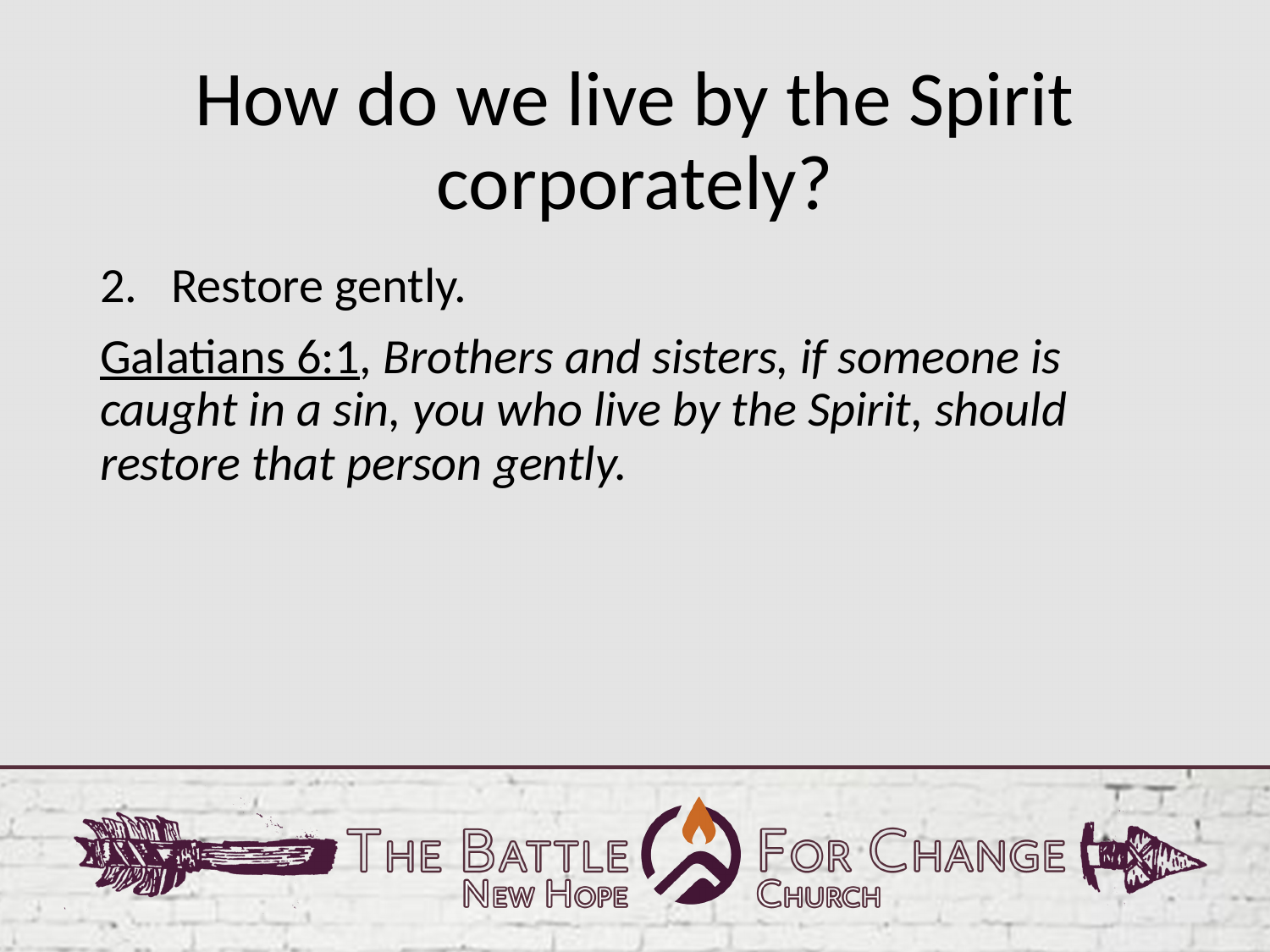

# How do we live by the Spirit corporately?
Restore gently.
Galatians 6:1, Brothers and sisters, if someone is caught in a sin, you who live by the Spirit, should restore that person gently.